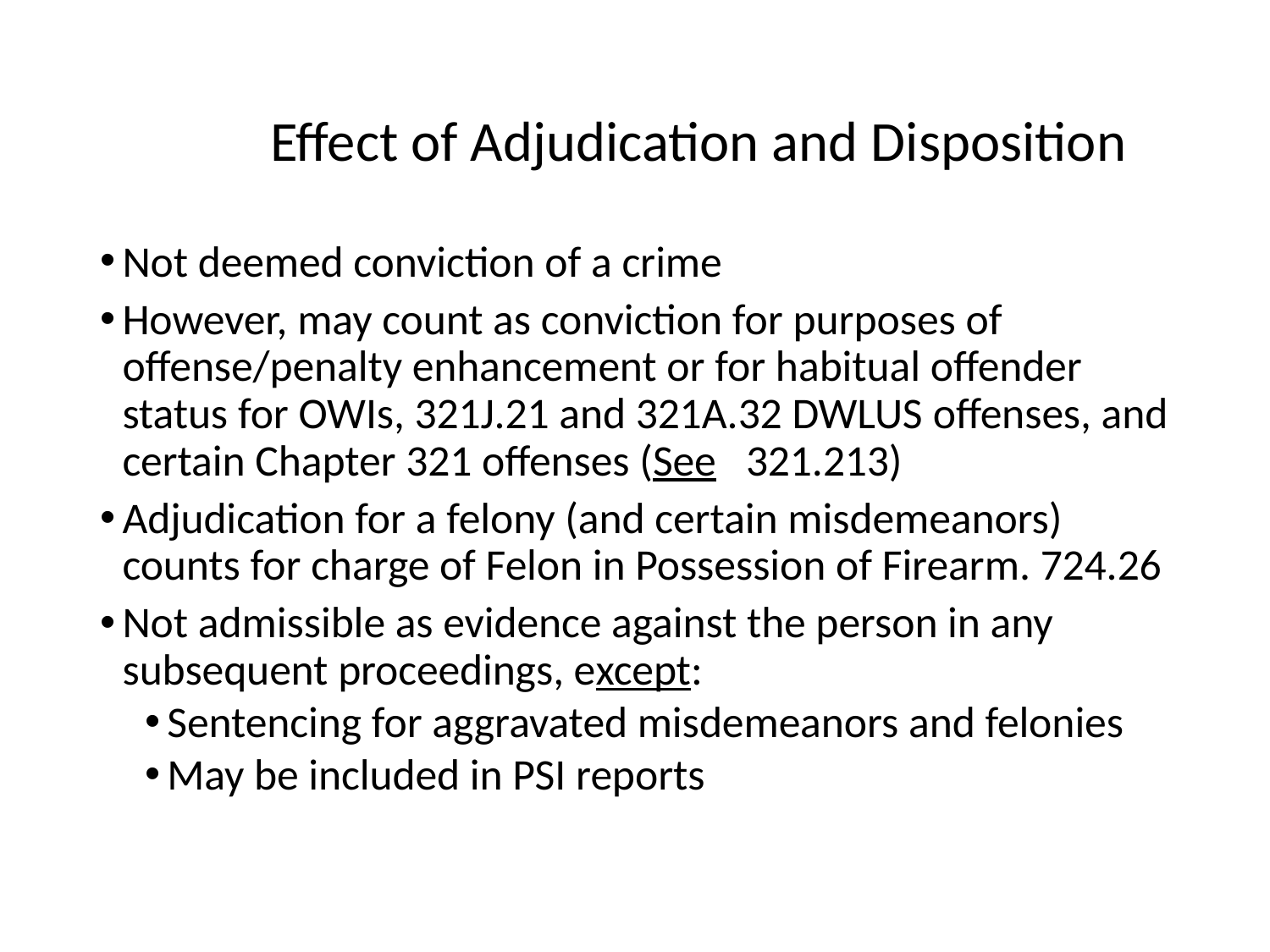

# Effect of Adjudication and Disposition
Not deemed conviction of a crime
However, may count as conviction for purposes of offense/penalty enhancement or for habitual offender status for OWIs, 321J.21 and 321A.32 DWLUS offenses, and certain Chapter 321 offenses (See   321.213)
Adjudication for a felony (and certain misdemeanors) counts for charge of Felon in Possession of Firearm. 724.26
Not admissible as evidence against the person in any subsequent proceedings, except:
Sentencing for aggravated misdemeanors and felonies
May be included in PSI reports